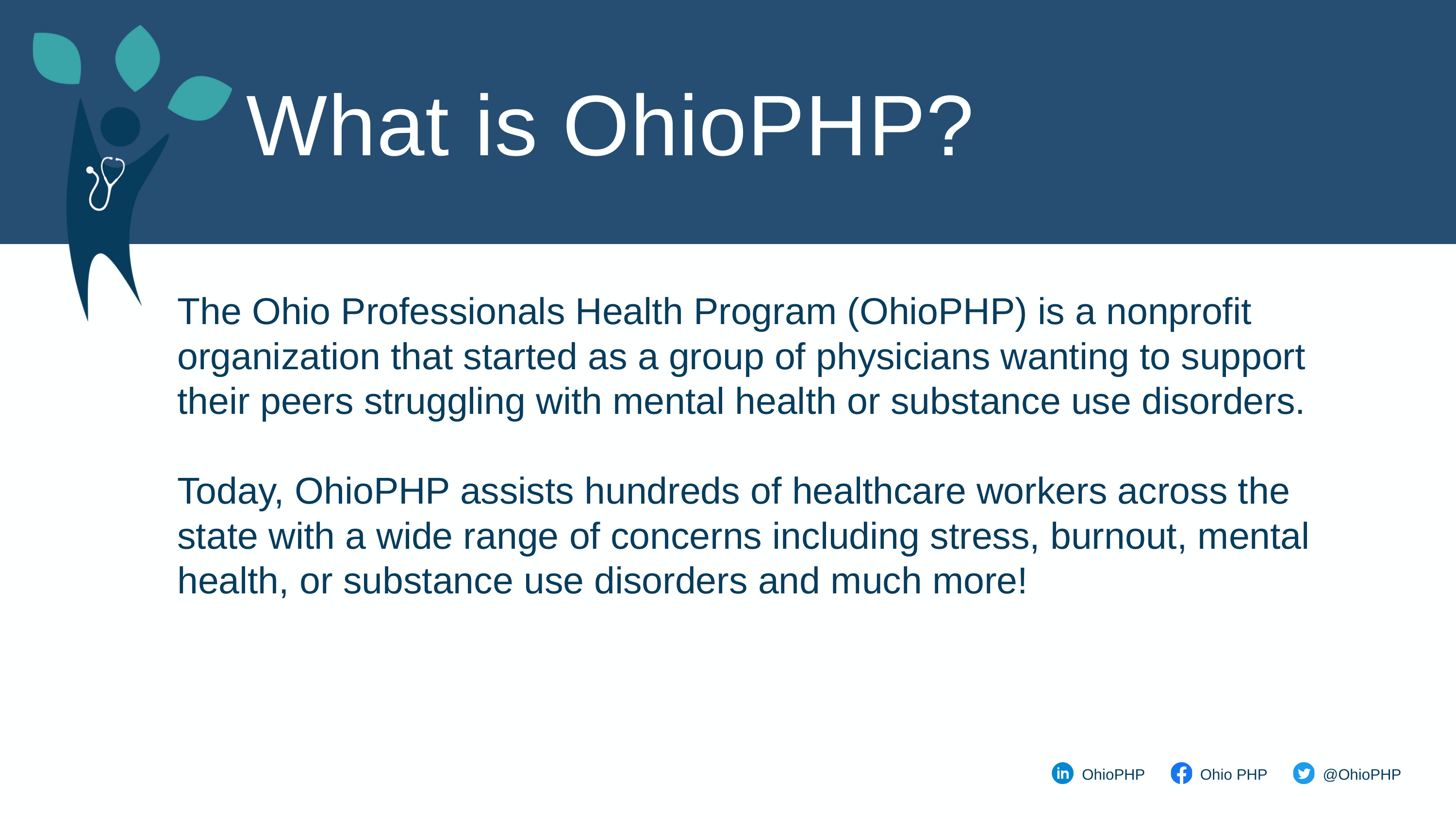

What is OhioPHP?
The Ohio Professionals Health Program (OhioPHP) is a nonprofit organization that started as a group of physicians wanting to support their peers struggling with mental health or substance use disorders.

Today, OhioPHP assists hundreds of healthcare workers across the state with a wide range of concerns including stress, burnout, mental health, or substance use disorders and much more!

@OhioPHP
OhioPHP
Ohio PHP